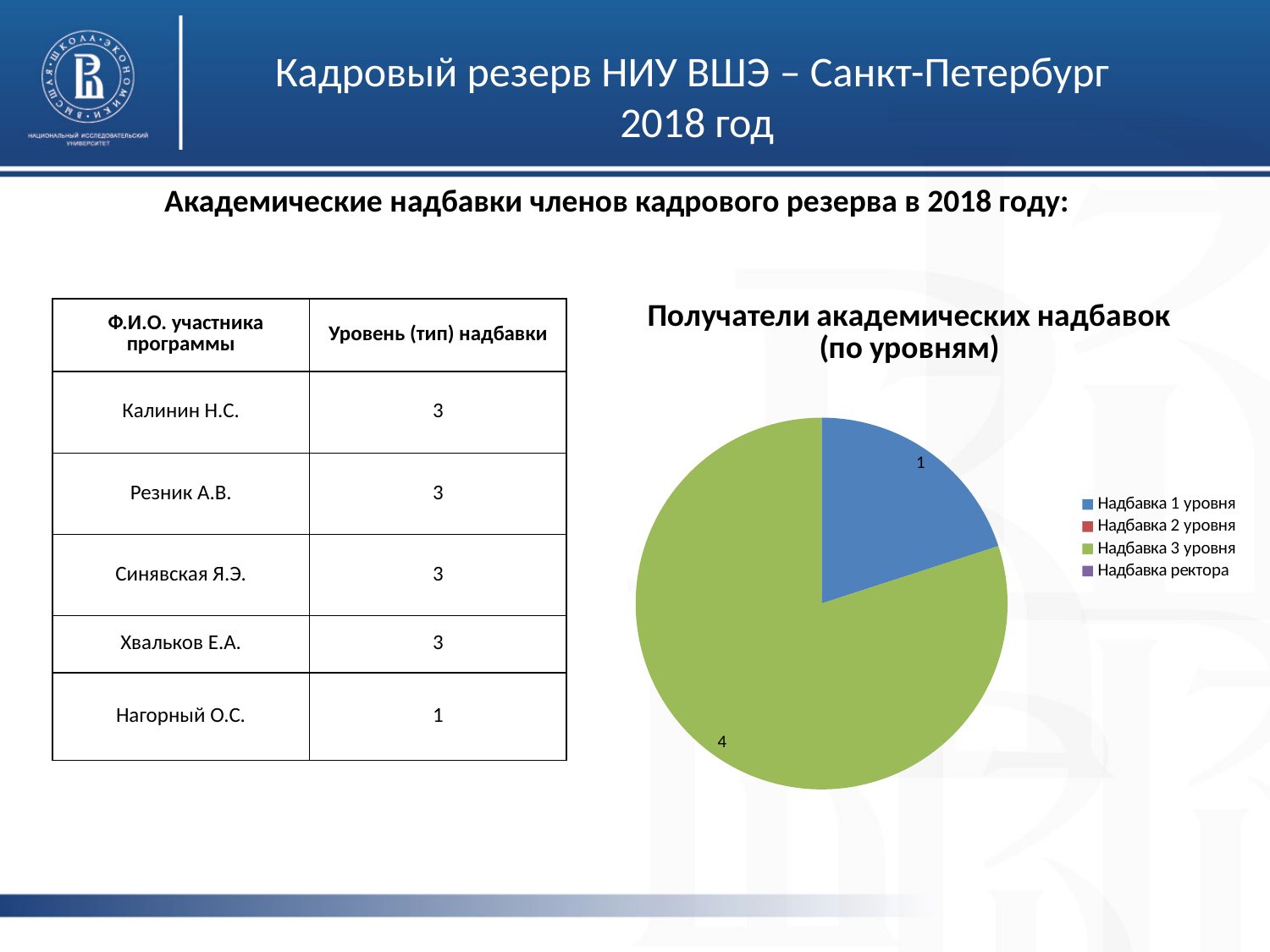

Кадровый резерв НИУ ВШЭ – Санкт-Петербург
2018 год
Академические надбавки членов кадрового резерва в 2018 году:

### Chart:

| Category | Получатели академических надбавок (по уровням)
 |
|---|---|
| Надбавка 1 уровня | 1.0 |
| Надбавка 2 уровня | 0.0 |
| Надбавка 3 уровня | 4.0 |
| Надбавка ректора | 0.0 |
| Ф.И.О. участника программы | Уровень (тип) надбавки |
| --- | --- |
| Калинин Н.С. | 3 |
| Резник А.В. | 3 |
| Синявская Я.Э. | 3 |
| Хвальков Е.А. | 3 |
| Нагорный О.С. | 1 |